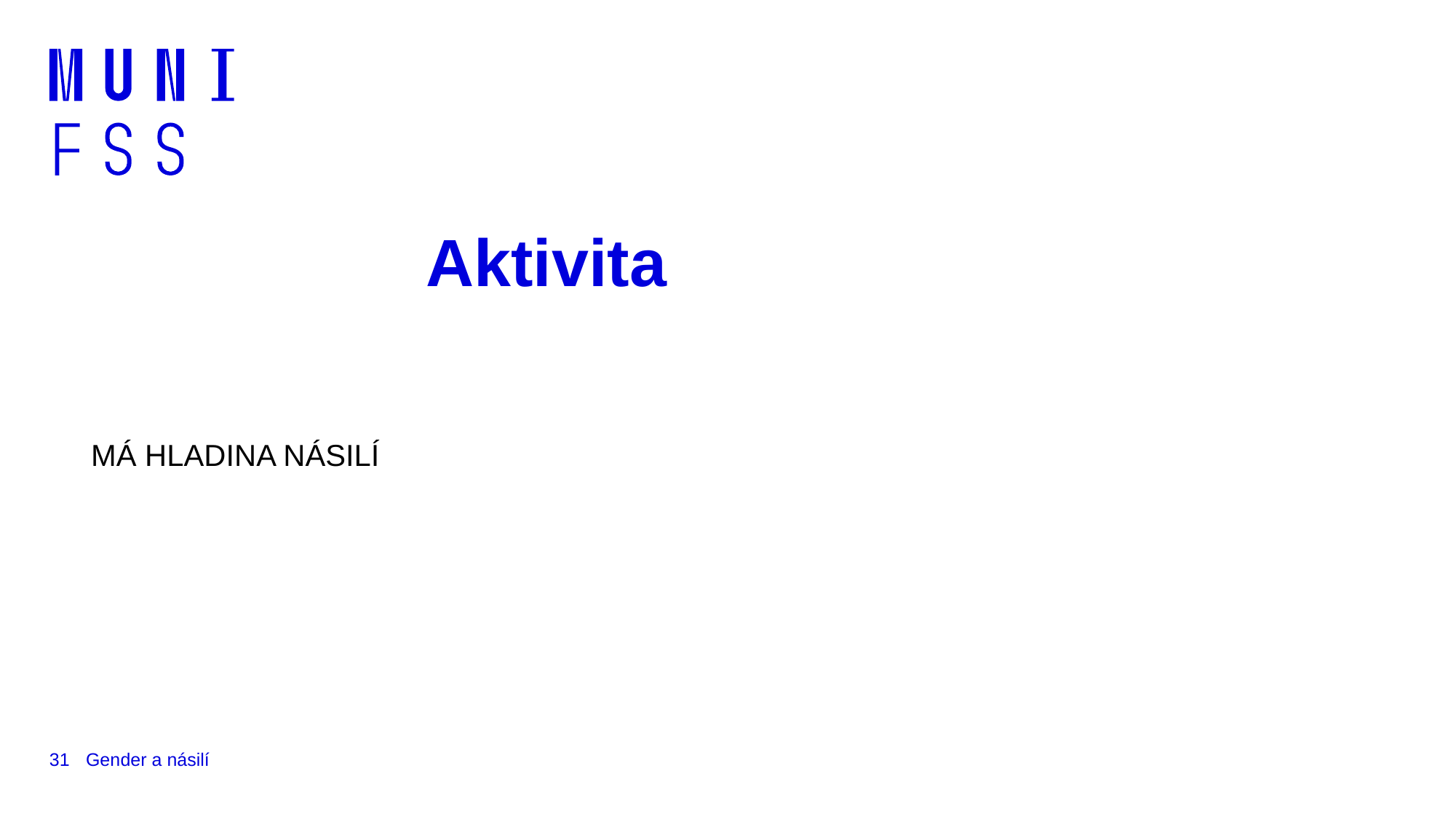

# Aktivita

MÁ HLADINA NÁSILÍ
31
Gender a násilí